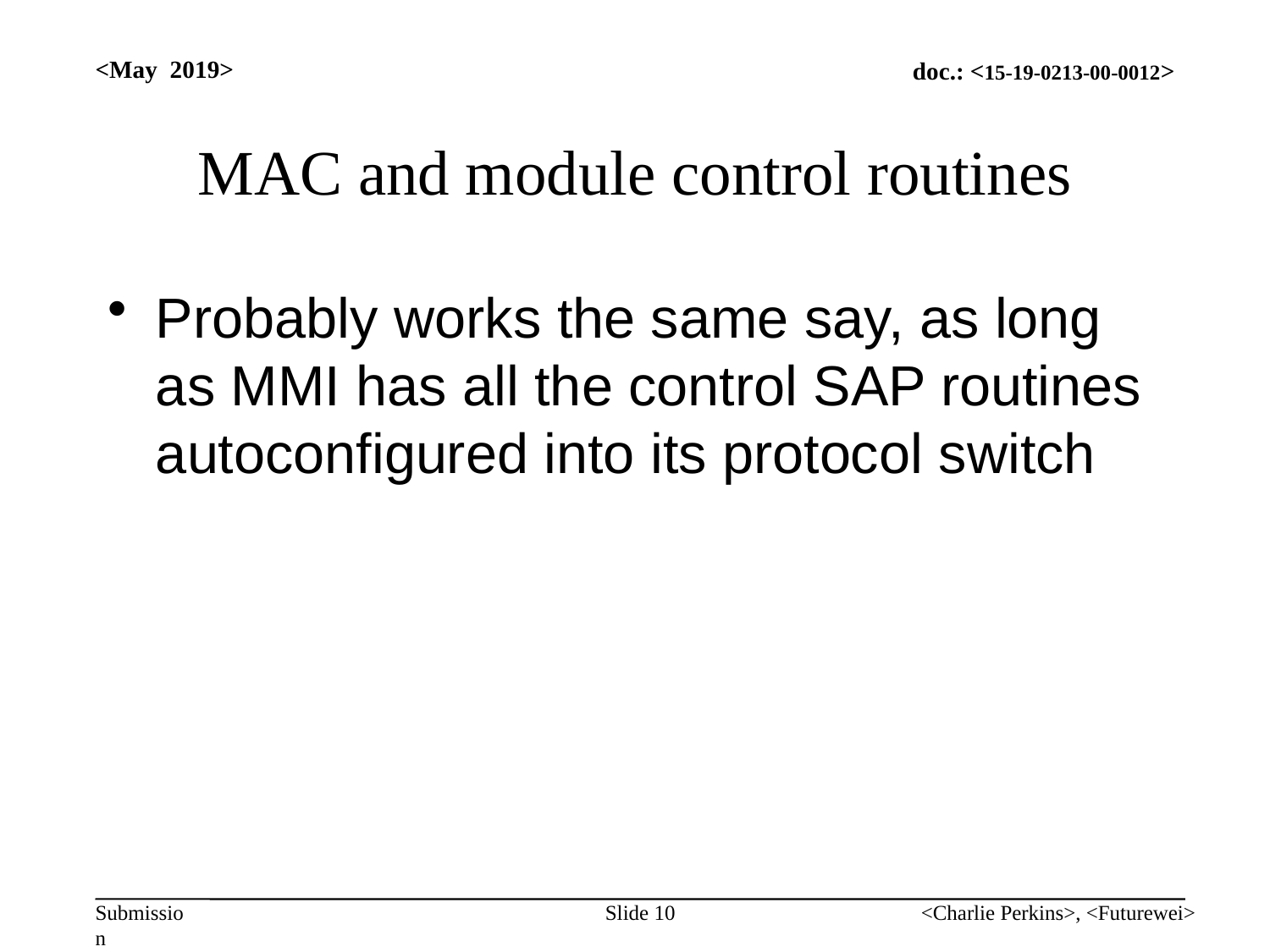

<May  2019>
# MAC and module control routines
Probably works the same say, as long as MMI has all the control SAP routines autoconfigured into its protocol switch
Slide 10
<Charlie Perkins>, <Futurewei>